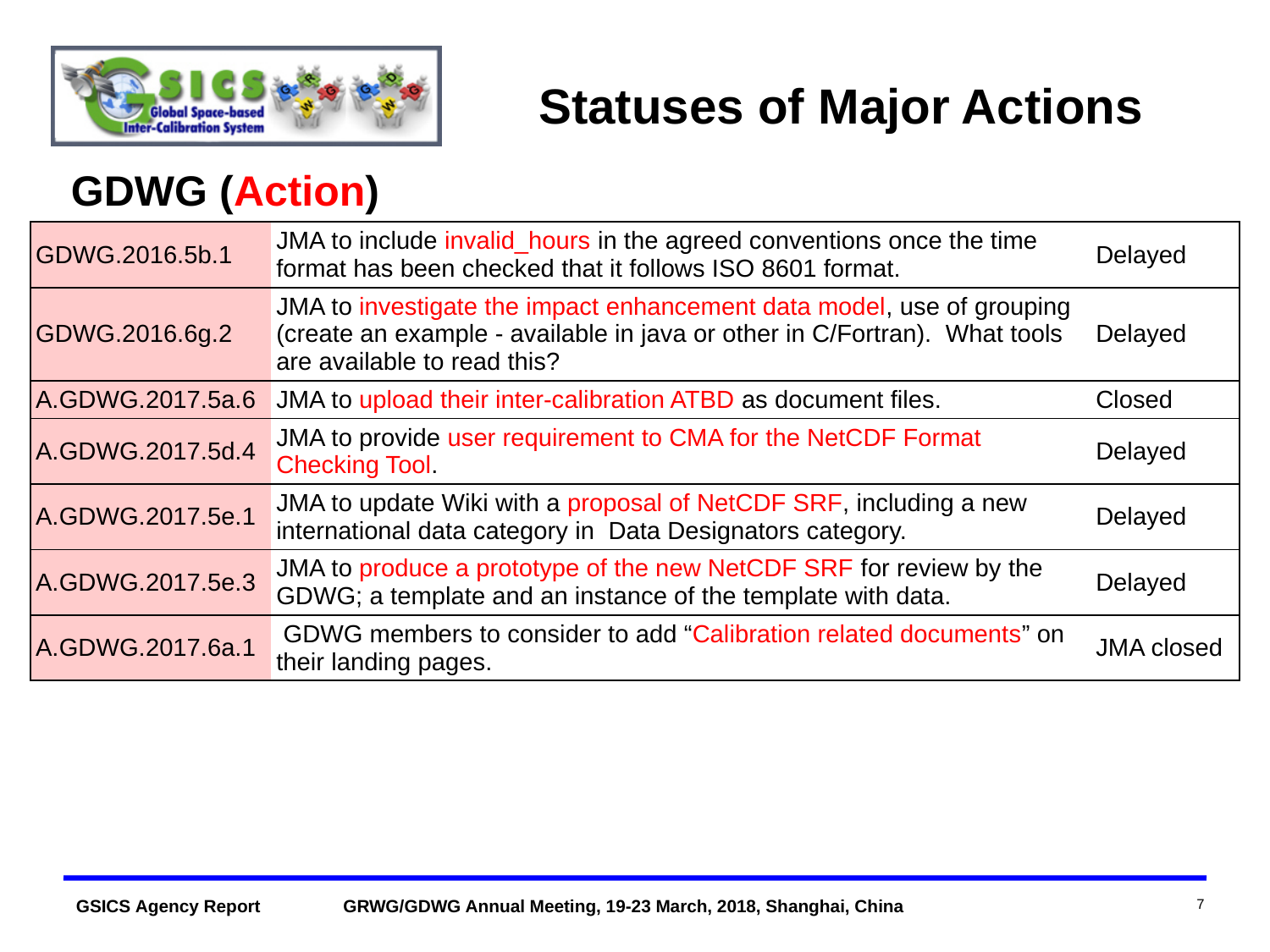

Statuses of Major Actions
GDWG (Action)
| GDWG.2016.5b.1 | JMA to include invalid\_hours in the agreed conventions once the time format has been checked that it follows ISO 8601 format. | Delayed |
| --- | --- | --- |
| GDWG.2016.6g.2 | JMA to investigate the impact enhancement data model, use of grouping (create an example - available in java or other in C/Fortran). What tools are available to read this? | Delayed |
| A.GDWG.2017.5a.6 | JMA to upload their inter-calibration ATBD as document files. | Closed |
| A.GDWG.2017.5d.4 | JMA to provide user requirement to CMA for the NetCDF Format Checking Tool. | Delayed |
| A.GDWG.2017.5e.1 | JMA to update Wiki with a proposal of NetCDF SRF, including a new international data category in Data Designators category. | Delayed |
| A.GDWG.2017.5e.3 | JMA to produce a prototype of the new NetCDF SRF for review by the GDWG; a template and an instance of the template with data. | Delayed |
| A.GDWG.2017.6a.1 | GDWG members to consider to add “Calibration related documents” on their landing pages. | JMA closed |
7